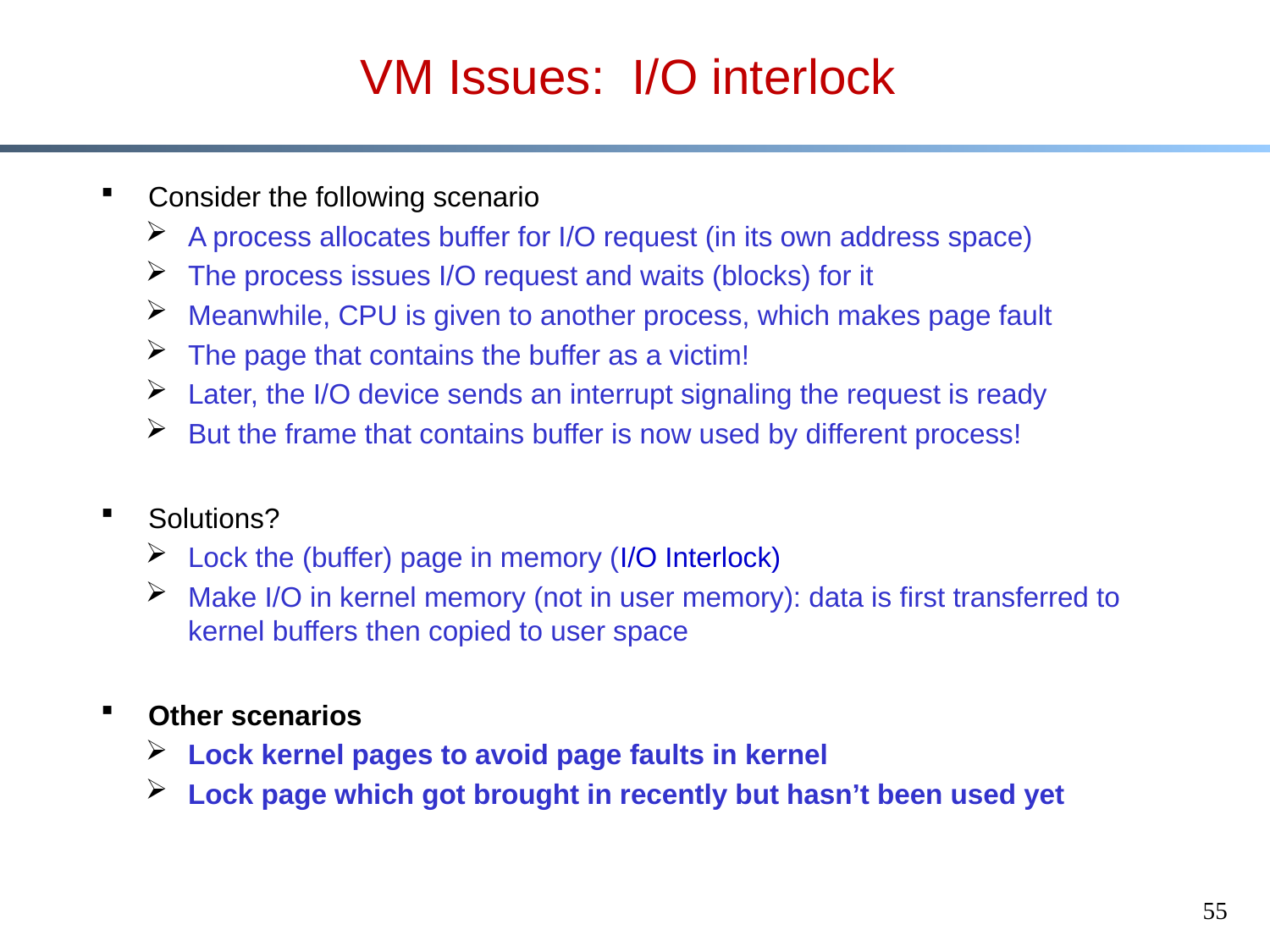

# VM Issues:  I/O interlock
Consider the following scenario
A process allocates buffer for I/O request (in its own address space)
The process issues I/O request and waits (blocks) for it
Meanwhile, CPU is given to another process, which makes page fault
The page that contains the buffer as a victim!
Later, the I/O device sends an interrupt signaling the request is ready
But the frame that contains buffer is now used by different process!

Solutions?
Lock the (buffer) page in memory (I/O Interlock)
Make I/O in kernel memory (not in user memory): data is first transferred to kernel buffers then copied to user space

Other scenarios
Lock kernel pages to avoid page faults in kernel
Lock page which got brought in recently but hasn’t been used yet
55